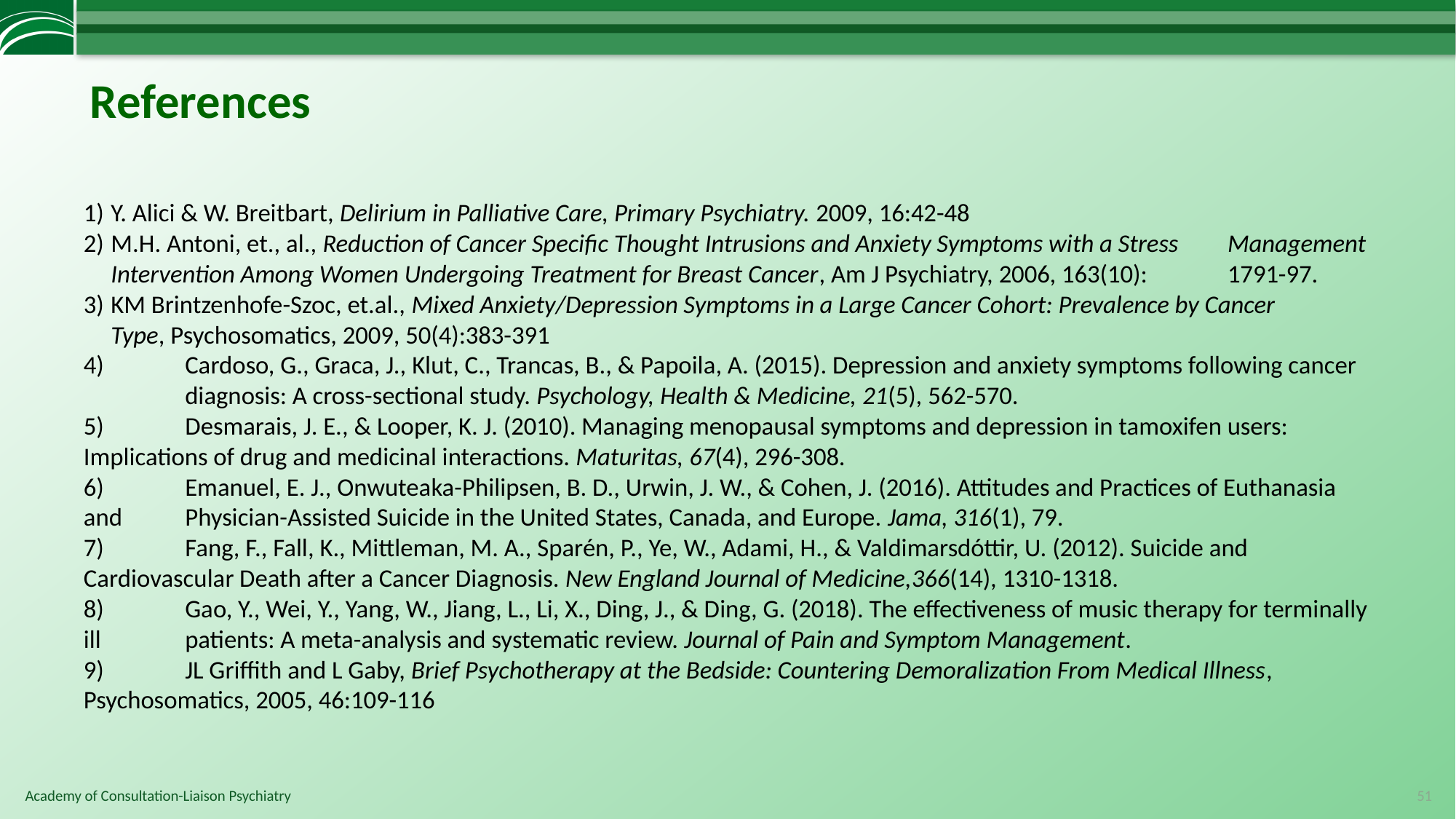

# References
1) 		Y. Alici & W. Breitbart, Delirium in Palliative Care, Primary Psychiatry. 2009, 16:42-48
2) 		M.H. Antoni, et., al., Reduction of Cancer Specific Thought Intrusions and Anxiety Symptoms with a Stress 	Management Intervention Among Women Undergoing Treatment for Breast Cancer, Am J Psychiatry, 2006, 163(10): 	1791-97.
3) 		KM Brintzenhofe-Szoc, et.al., Mixed Anxiety/Depression Symptoms in a Large Cancer Cohort: Prevalence by Cancer 	Type, Psychosomatics, 2009, 50(4):383-391
4) 	Cardoso, G., Graca, J., Klut, C., Trancas, B., & Papoila, A. (2015). Depression and anxiety symptoms following cancer 	diagnosis: A cross-sectional study. Psychology, Health & Medicine, 21(5), 562-570.
5) 	Desmarais, J. E., & Looper, K. J. (2010). Managing menopausal symptoms and depression in tamoxifen users: 	Implications of drug and medicinal interactions. Maturitas, 67(4), 296-308.
6) 	Emanuel, E. J., Onwuteaka-Philipsen, B. D., Urwin, J. W., & Cohen, J. (2016). Attitudes and Practices of Euthanasia and 	Physician-Assisted Suicide in the United States, Canada, and Europe. Jama, 316(1), 79.
7) 	Fang, F., Fall, K., Mittleman, M. A., Sparén, P., Ye, W., Adami, H., & Valdimarsdóttir, U. (2012). Suicide and 	Cardiovascular Death after a Cancer Diagnosis. New England Journal of Medicine,366(14), 1310-1318.
8) 	Gao, Y., Wei, Y., Yang, W., Jiang, L., Li, X., Ding, J., & Ding, G. (2018). The effectiveness of music therapy for terminally ill 	patients: A meta-analysis and systematic review. Journal of Pain and Symptom Management.
9) 	JL Griffith and L Gaby, Brief Psychotherapy at the Bedside: Countering Demoralization From Medical Illness, 	Psychosomatics, 2005, 46:109-116

51